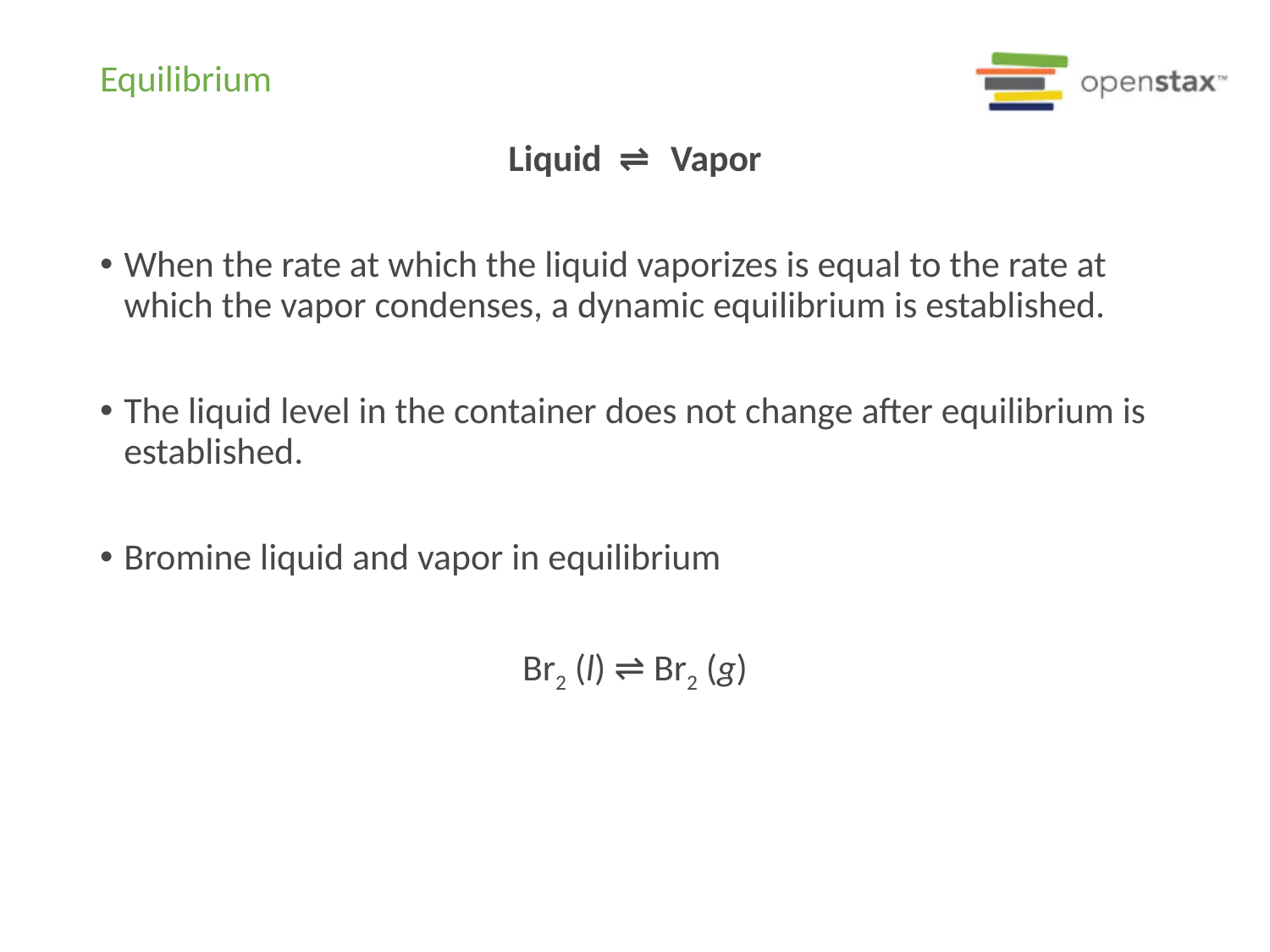

# Equilibrium
Liquid  ⇌  Vapor

When the rate at which the liquid vaporizes is equal to the rate at which the vapor condenses, a dynamic equilibrium is established.

The liquid level in the container does not change after equilibrium is established.

Bromine liquid and vapor in equilibrium

Br2 (l) ⇌ Br2 (g)